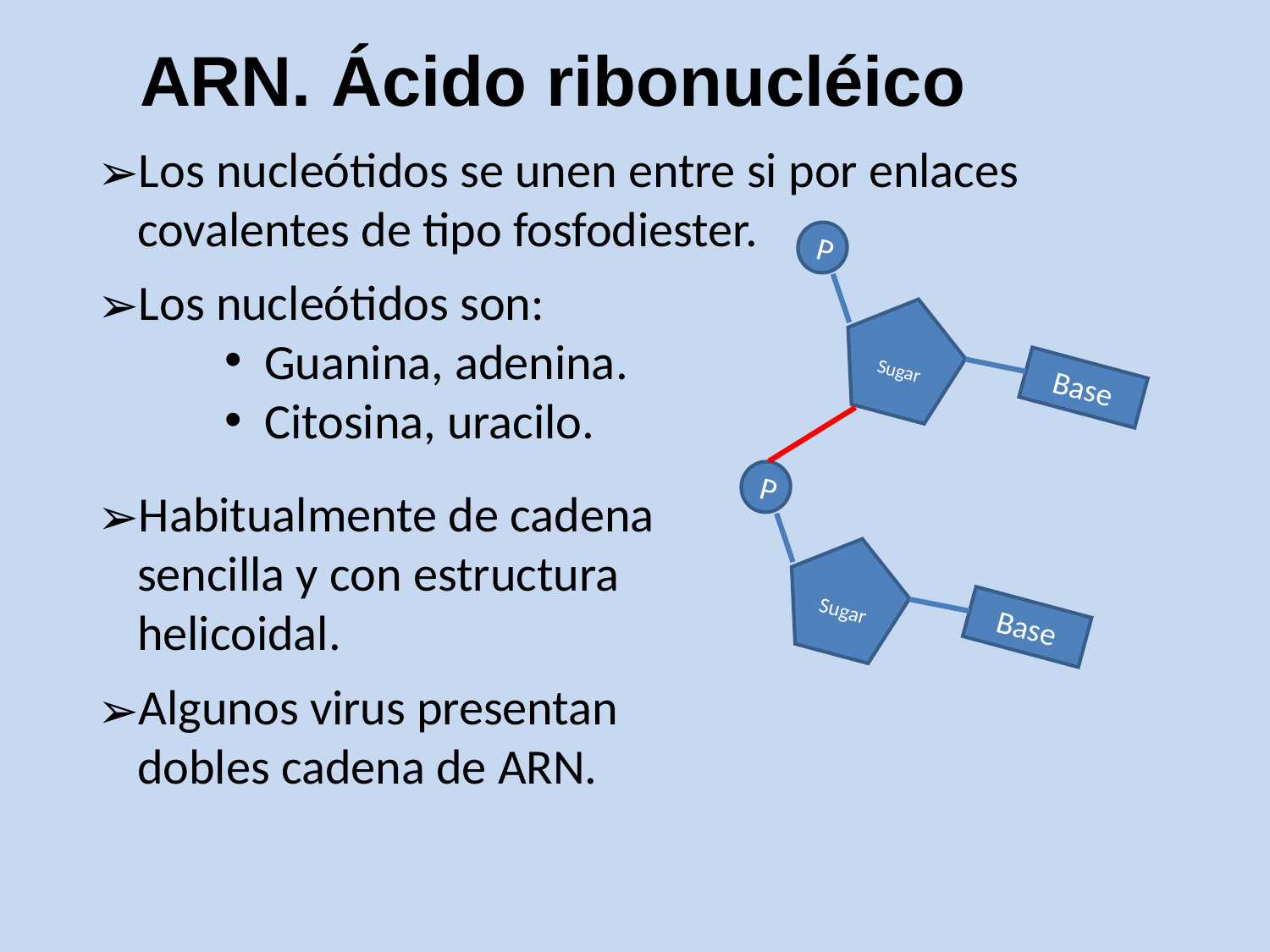

ARN. Ácido ribonucléico
Los nucleótidos se unen entre si por enlaces covalentes de tipo fosfodiester.
P
Sugar
Base
P
Sugar
Base
Los nucleótidos son:
Guanina, adenina.
Citosina, uracilo.

Habitualmente de cadena sencilla y con estructura helicoidal.
Algunos virus presentan dobles cadena de ARN.